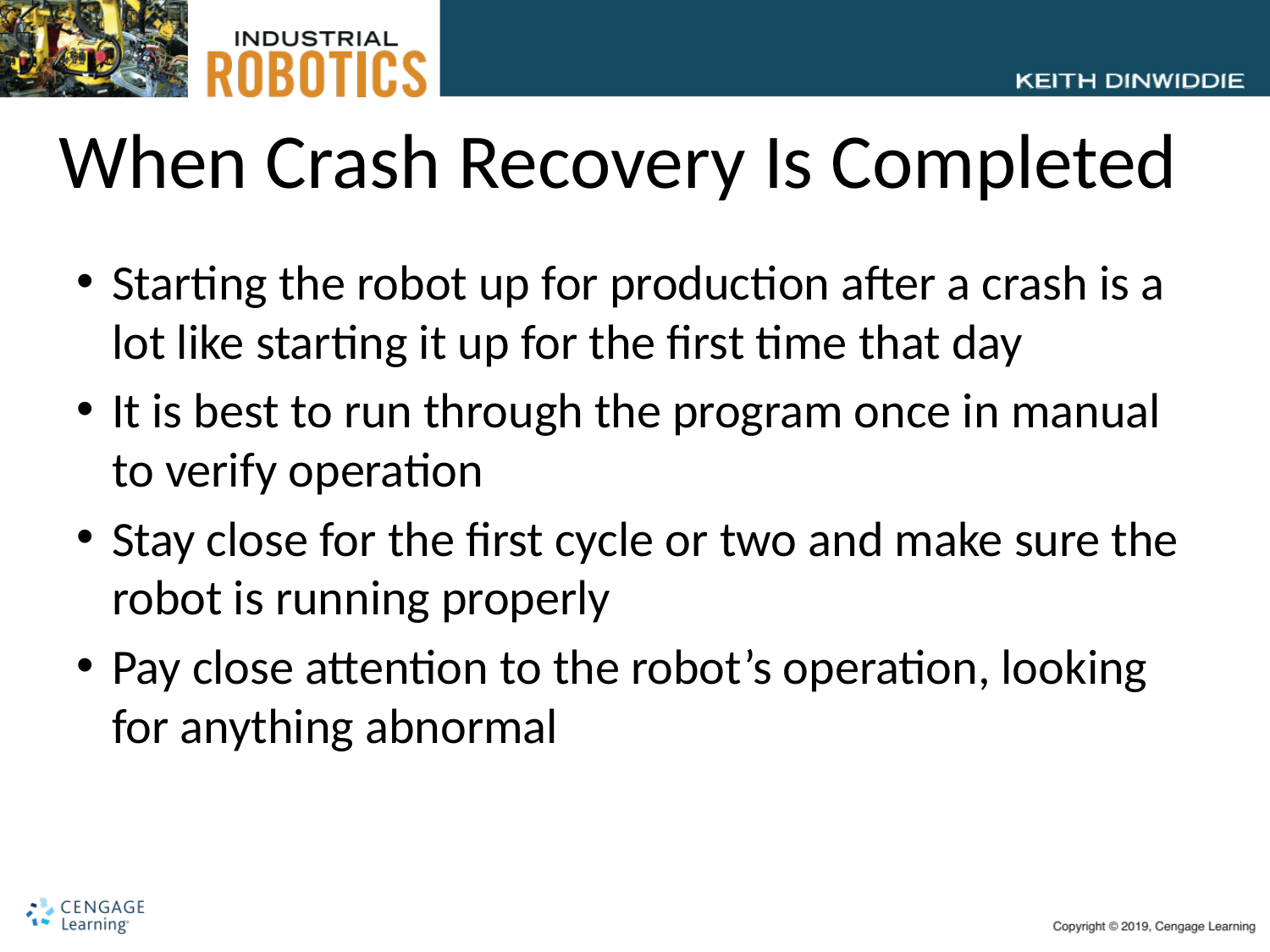

# When Crash Recovery Is Completed
Starting the robot up for production after a crash is a lot like starting it up for the first time that day
It is best to run through the program once in manual to verify operation
Stay close for the first cycle or two and make sure the robot is running properly
Pay close attention to the robot’s operation, looking for anything abnormal